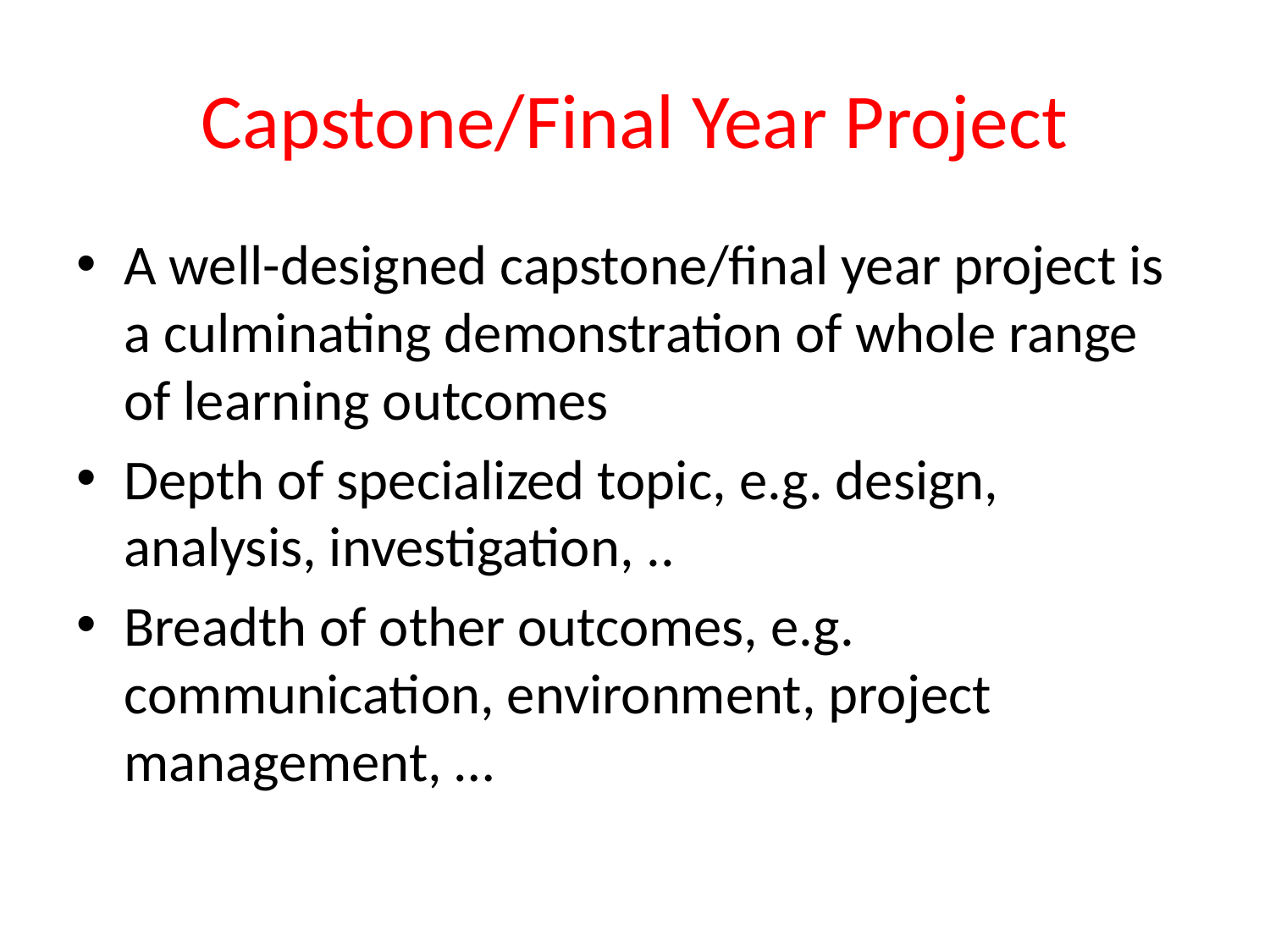

# Capstone/Final Year Project
A well-designed capstone/final year project is a culminating demonstration of whole range of learning outcomes
Depth of specialized topic, e.g. design, analysis, investigation, ..
Breadth of other outcomes, e.g. communication, environment, project management, …